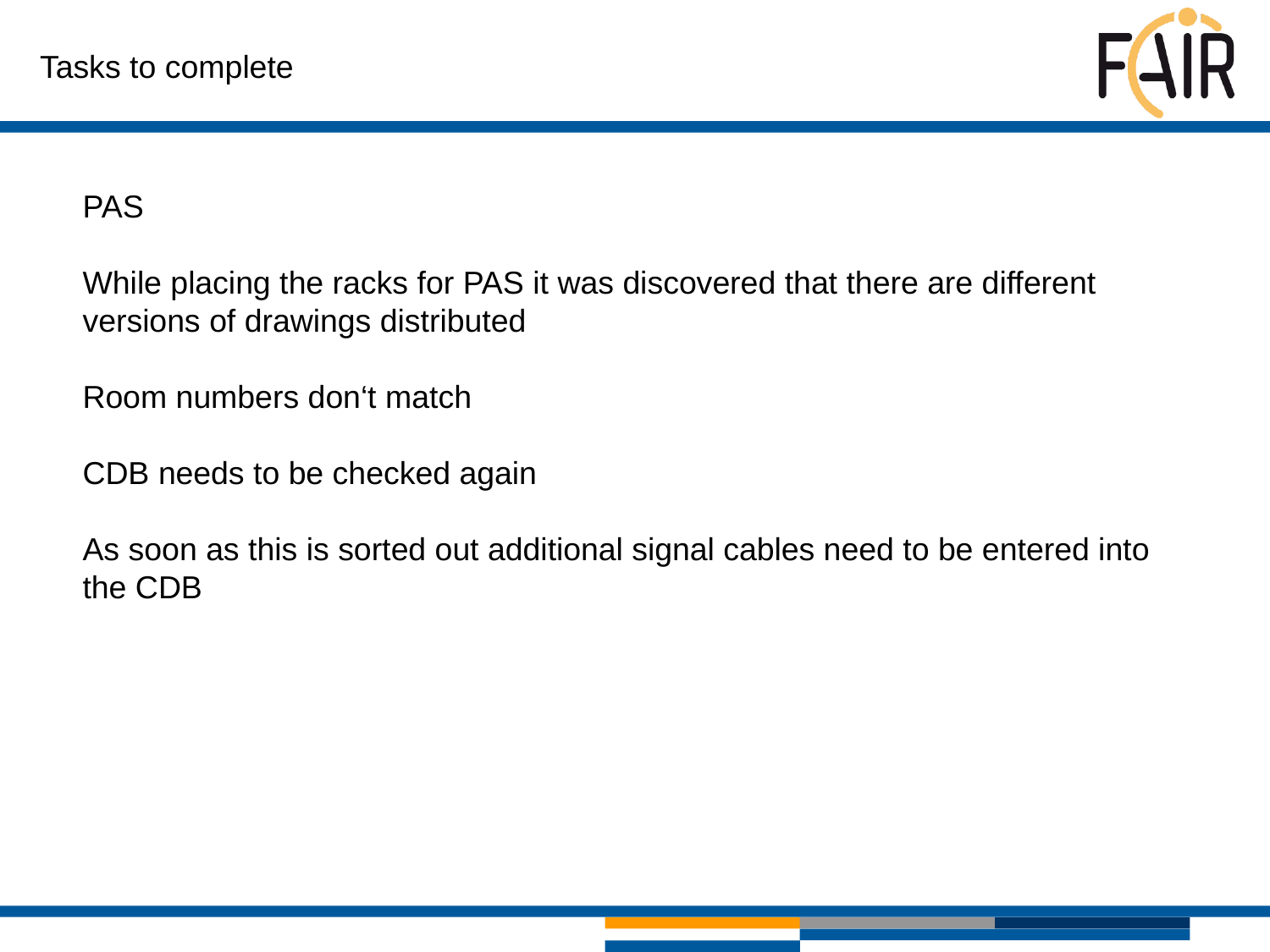

Tasks to complete
PAS

While placing the racks for PAS it was discovered that there are different versions of drawings distributed

Room numbers don‘t match

CDB needs to be checked again

As soon as this is sorted out additional signal cables need to be entered into the CDB